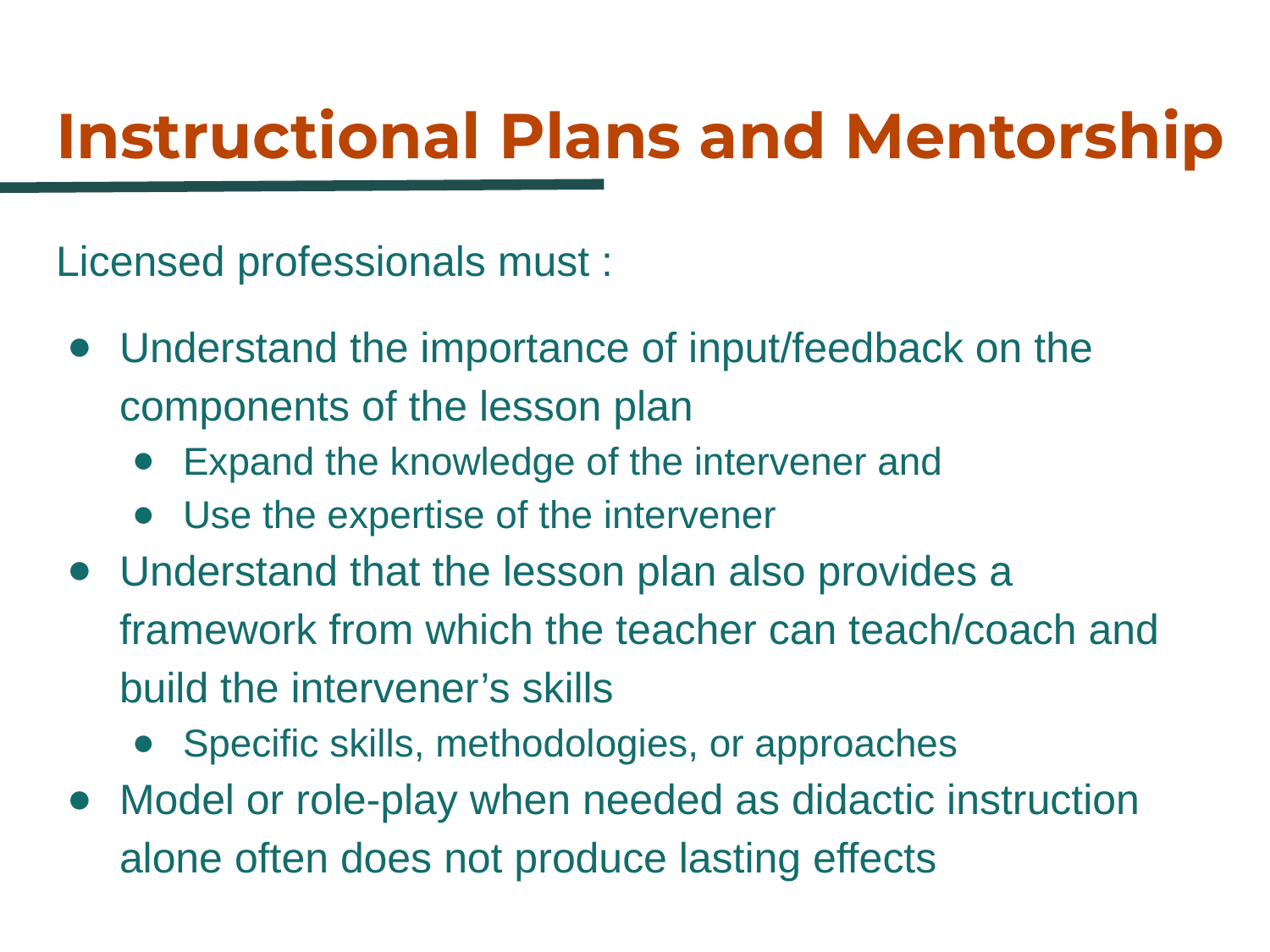

# Instructional Plans and Mentorship
Licensed professionals must :
Understand the importance of input/feedback on the components of the lesson plan
Expand the knowledge of the intervener and
Use the expertise of the intervener
Understand that the lesson plan also provides a framework from which the teacher can teach/coach and build the intervener’s skills
Specific skills, methodologies, or approaches
Model or role-play when needed as didactic instruction alone often does not produce lasting effects